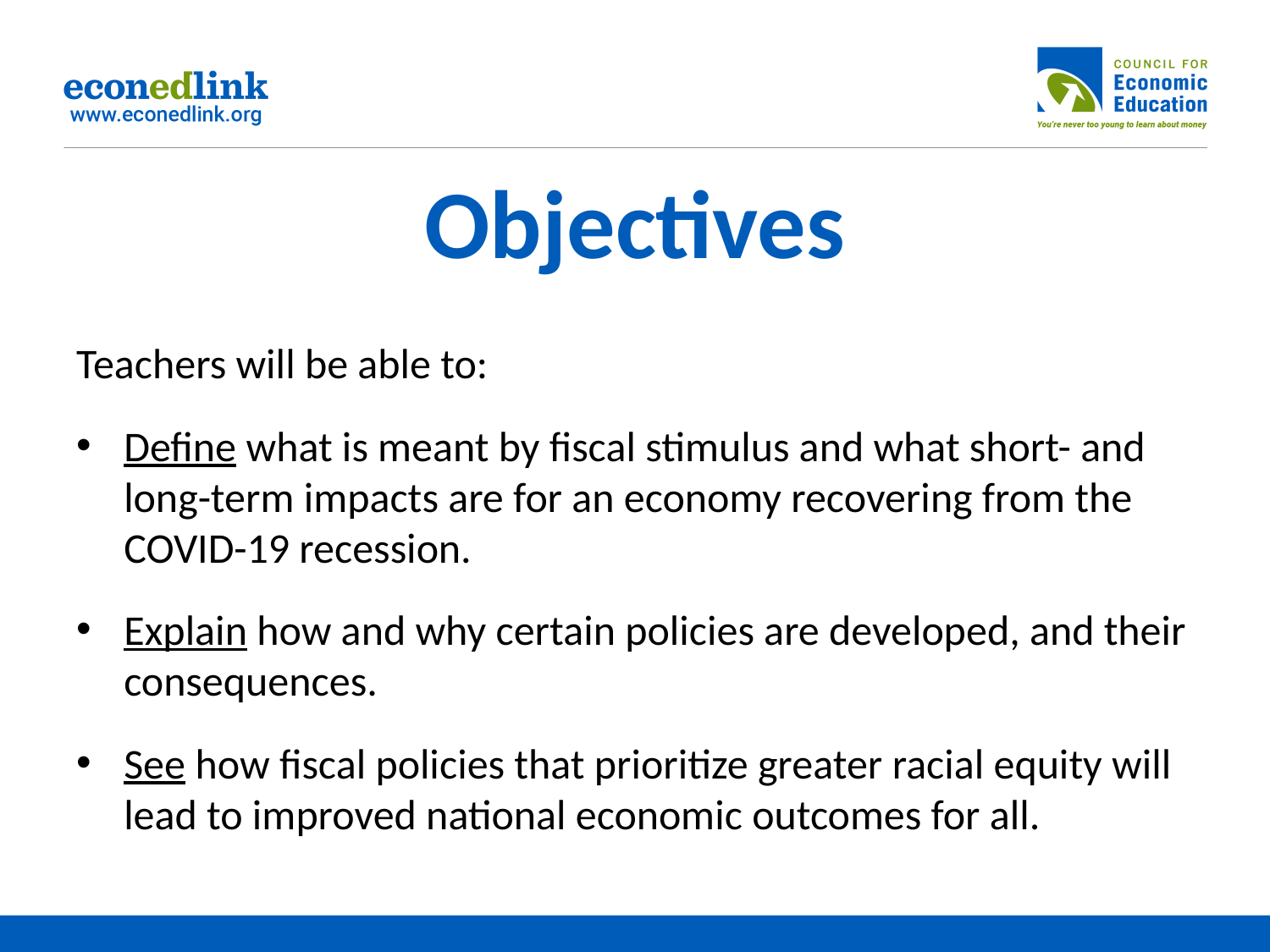

# Objectives
Teachers will be able to:
Define what is meant by fiscal stimulus and what short- and long-term impacts are for an economy recovering from the COVID-19 recession.
Explain how and why certain policies are developed, and their consequences.
See how fiscal policies that prioritize greater racial equity will lead to improved national economic outcomes for all.